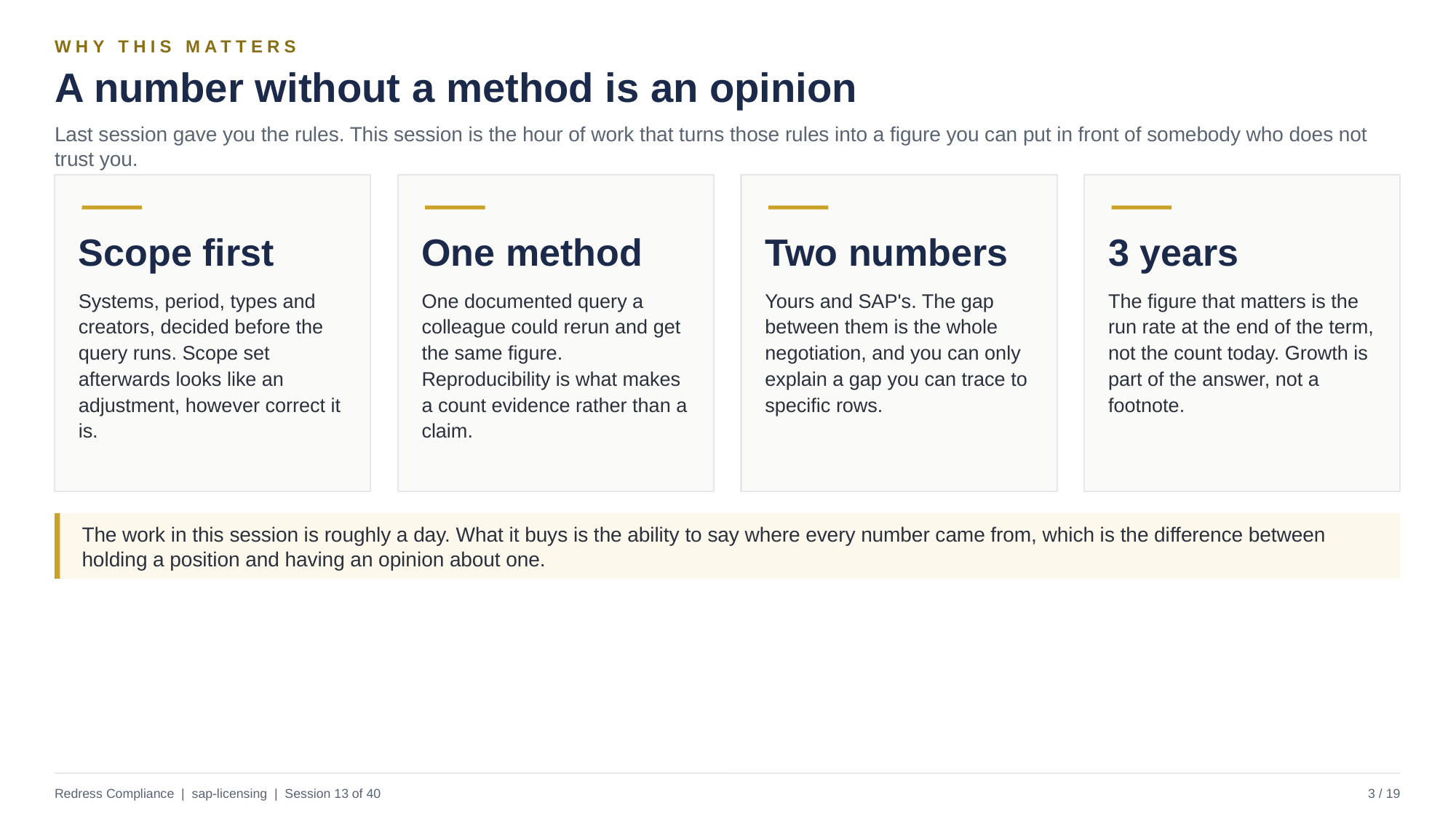

WHY THIS MATTERS
A number without a method is an opinion
Last session gave you the rules. This session is the hour of work that turns those rules into a figure you can put in front of somebody who does not trust you.

Scope first
One method
Two numbers
3 years
Systems, period, types and creators, decided before the query runs. Scope set afterwards looks like an adjustment, however correct it is.
One documented query a colleague could rerun and get the same figure. Reproducibility is what makes a count evidence rather than a claim.
Yours and SAP's. The gap between them is the whole negotiation, and you can only explain a gap you can trace to specific rows.
The figure that matters is the run rate at the end of the term, not the count today. Growth is part of the answer, not a footnote.

The work in this session is roughly a day. What it buys is the ability to say where every number came from, which is the difference between holding a position and having an opinion about one.

Redress Compliance  |  sap-licensing  |  Session 13 of 40
3 / 19